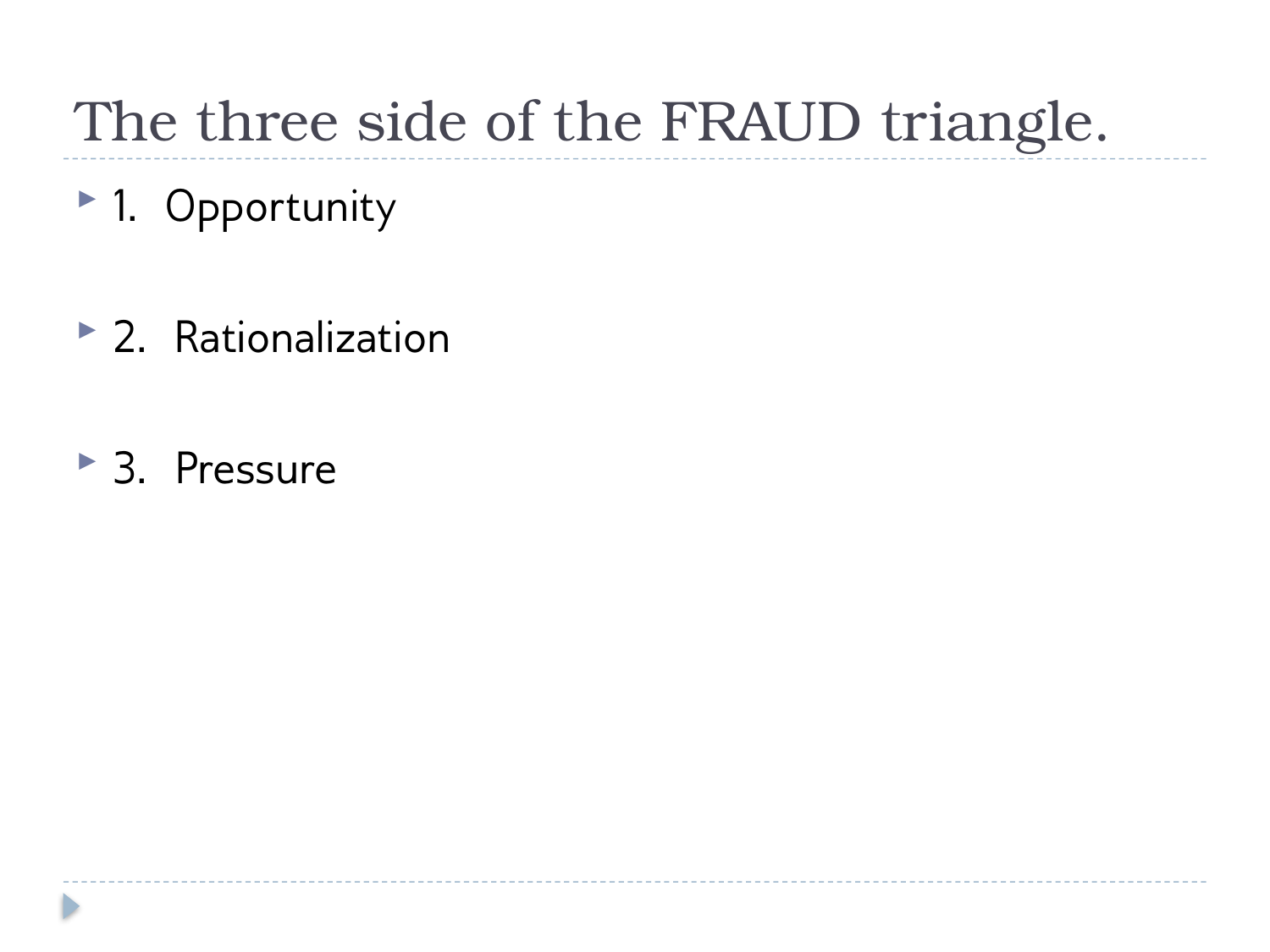

# The three side of the FRAUD triangle.
1.  Opportunity

2.  Rationalization

3.  Pressure